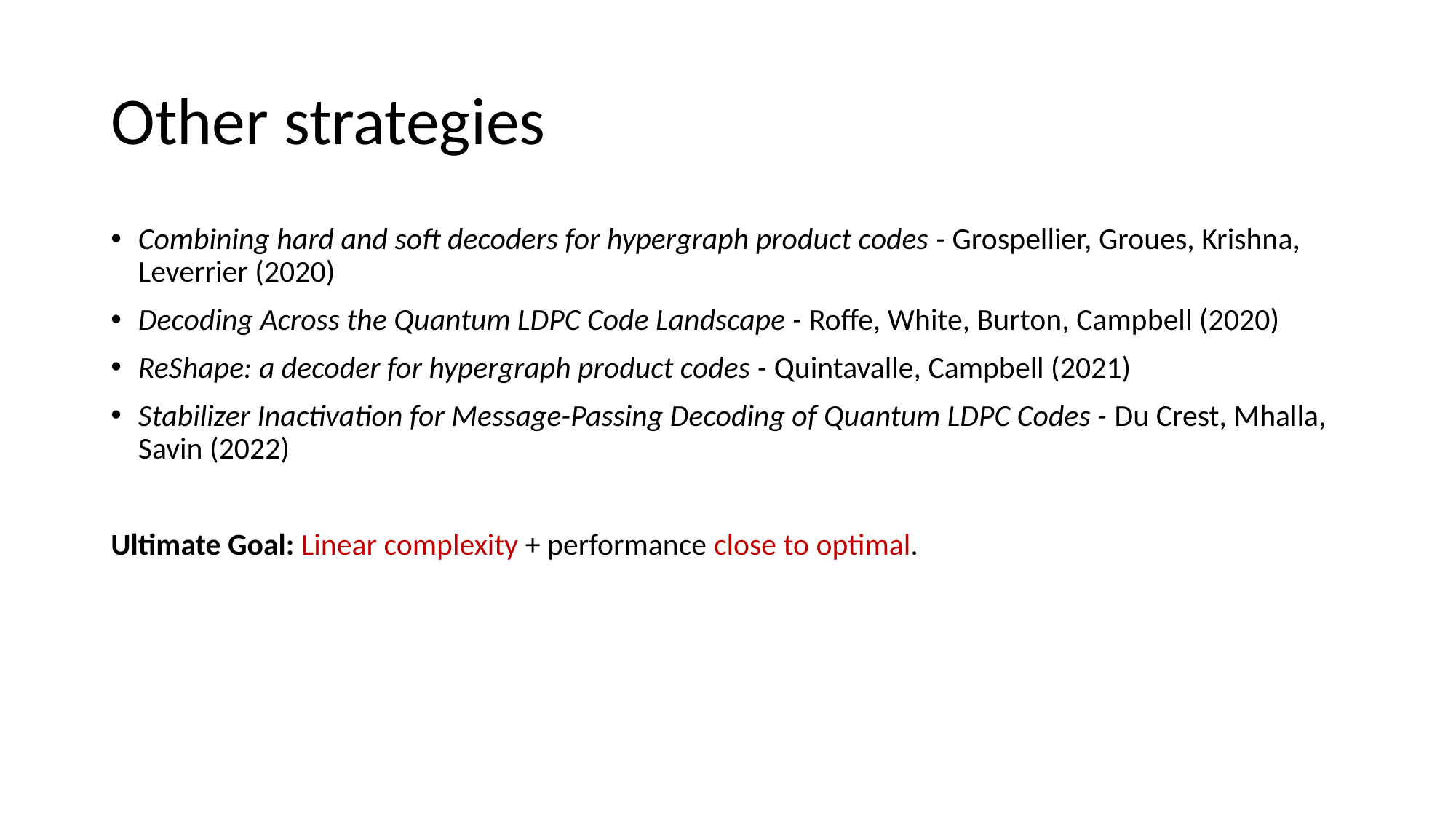

# Other strategies
Combining hard and soft decoders for hypergraph product codes - Grospellier, Groues, Krishna, Leverrier (2020)
Decoding Across the Quantum LDPC Code Landscape - Roffe, White, Burton, Campbell (2020)
ReShape: a decoder for hypergraph product codes - Quintavalle, Campbell (2021)
Stabilizer Inactivation for Message-Passing Decoding of Quantum LDPC Codes - Du Crest, Mhalla, Savin (2022)

Ultimate Goal: Linear complexity + performance close to optimal.